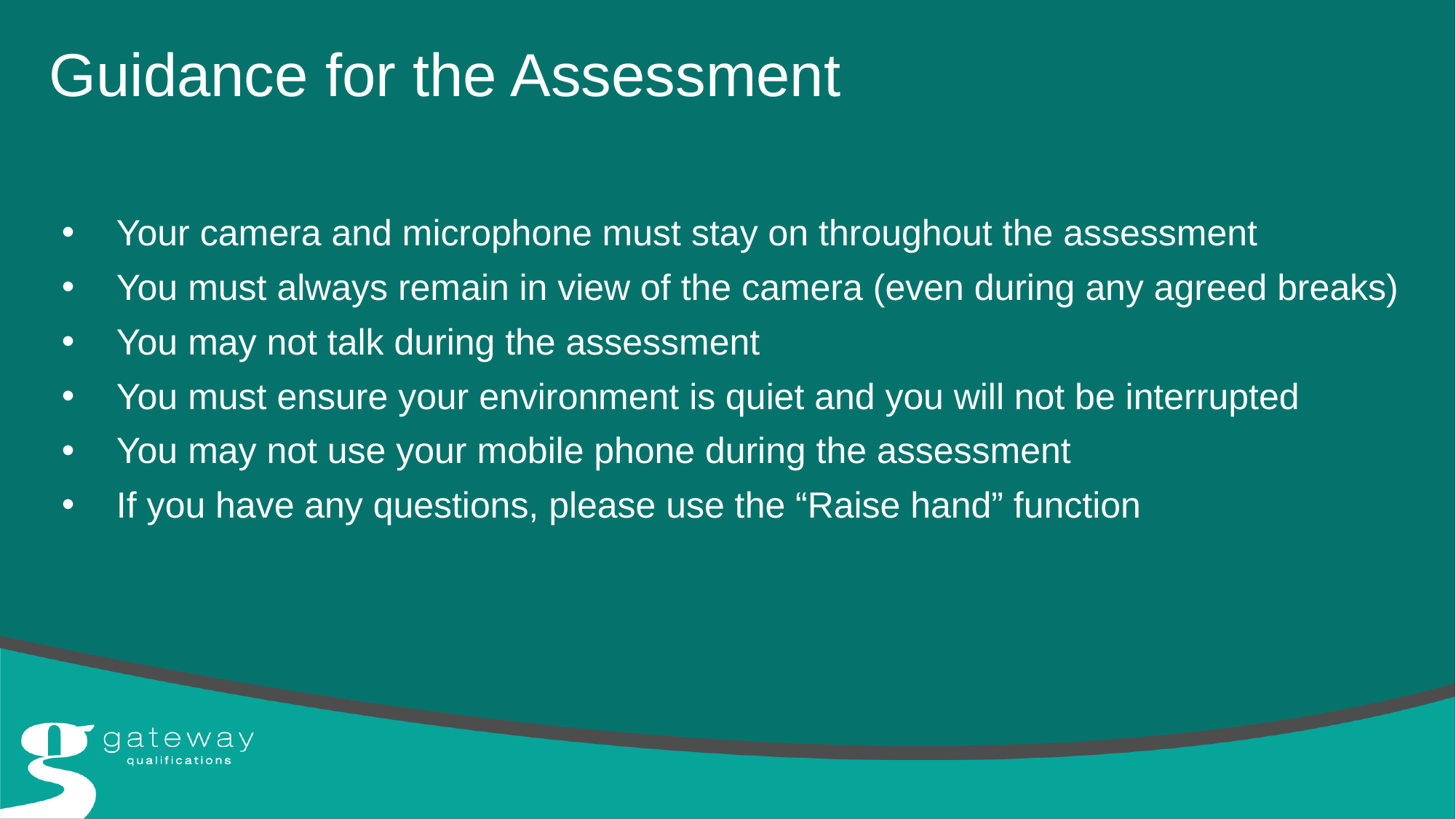

Guidance for the Assessment
Your camera and microphone must stay on throughout the assessment
You must always remain in view of the camera (even during any agreed breaks)
You may not talk during the assessment
You must ensure your environment is quiet and you will not be interrupted
You may not use your mobile phone during the assessment
If you have any questions, please use the “Raise hand” function